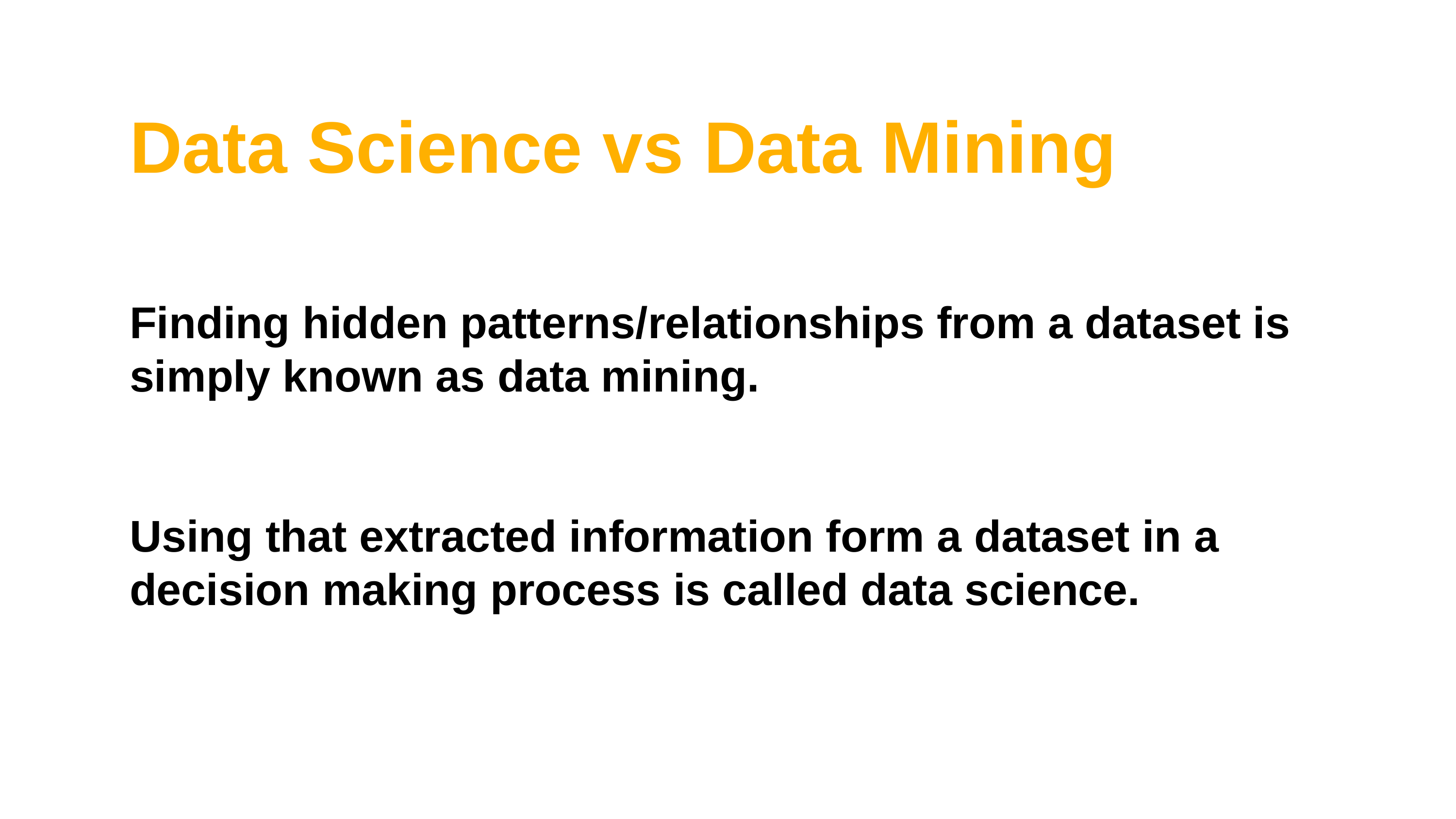

# Data Science vs Data Mining Finding hidden patterns/relationships from a dataset is simply known as data mining. Using that extracted information form a dataset in a decision making process is called data science.